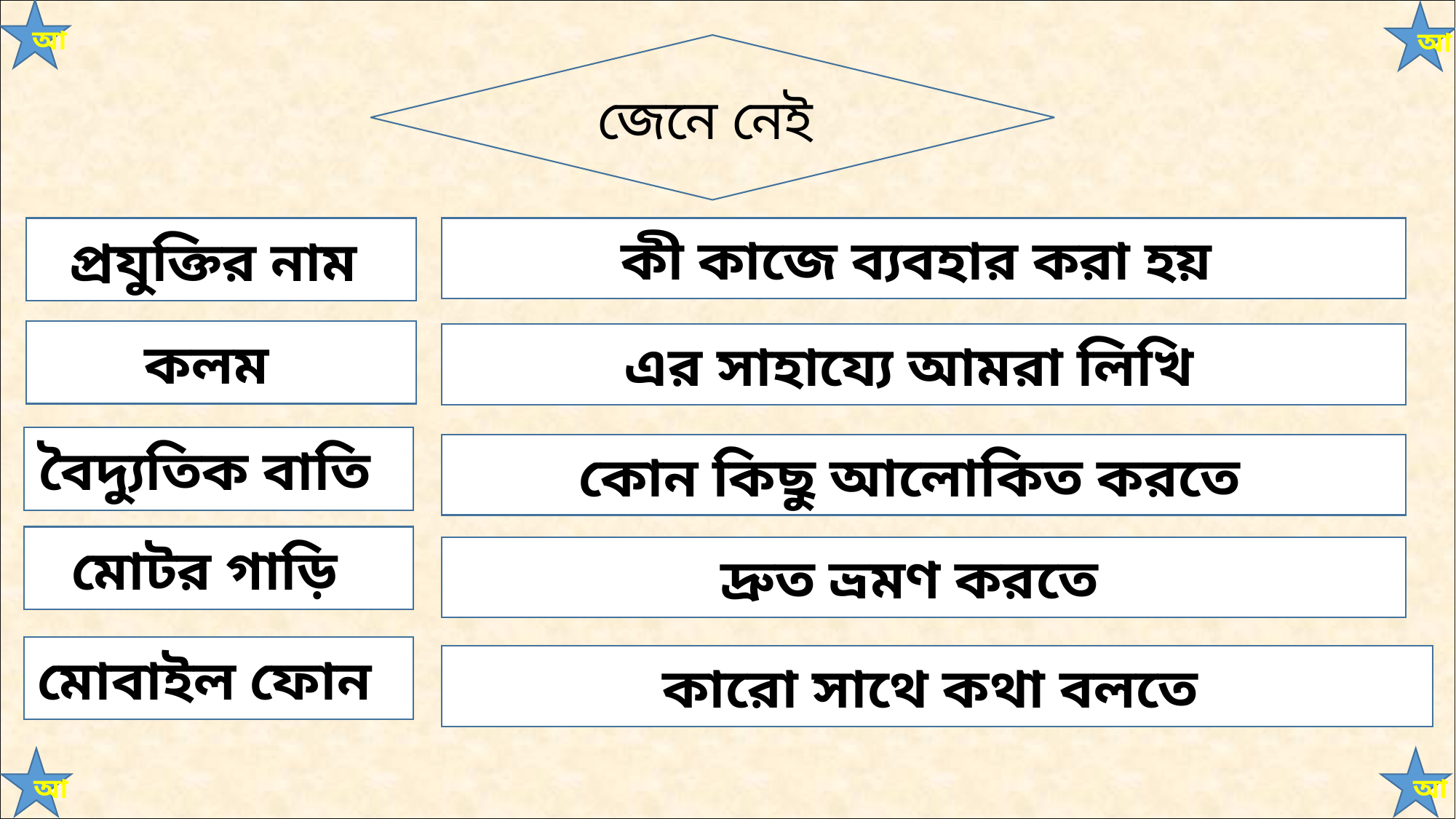

আ
আ
জেনে নেই
প্রযুক্তির নাম
কী কাজে ব্যবহার করা হয়
কলম
এর সাহায্যে আমরা লিখি
বৈদ্যুতিক বাতি
কোন কিছু আলোকিত করতে
মোটর গাড়ি
দ্রুত ভ্রমণ করতে
মোবাইল ফোন
কারো সাথে কথা বলতে
আ
আ